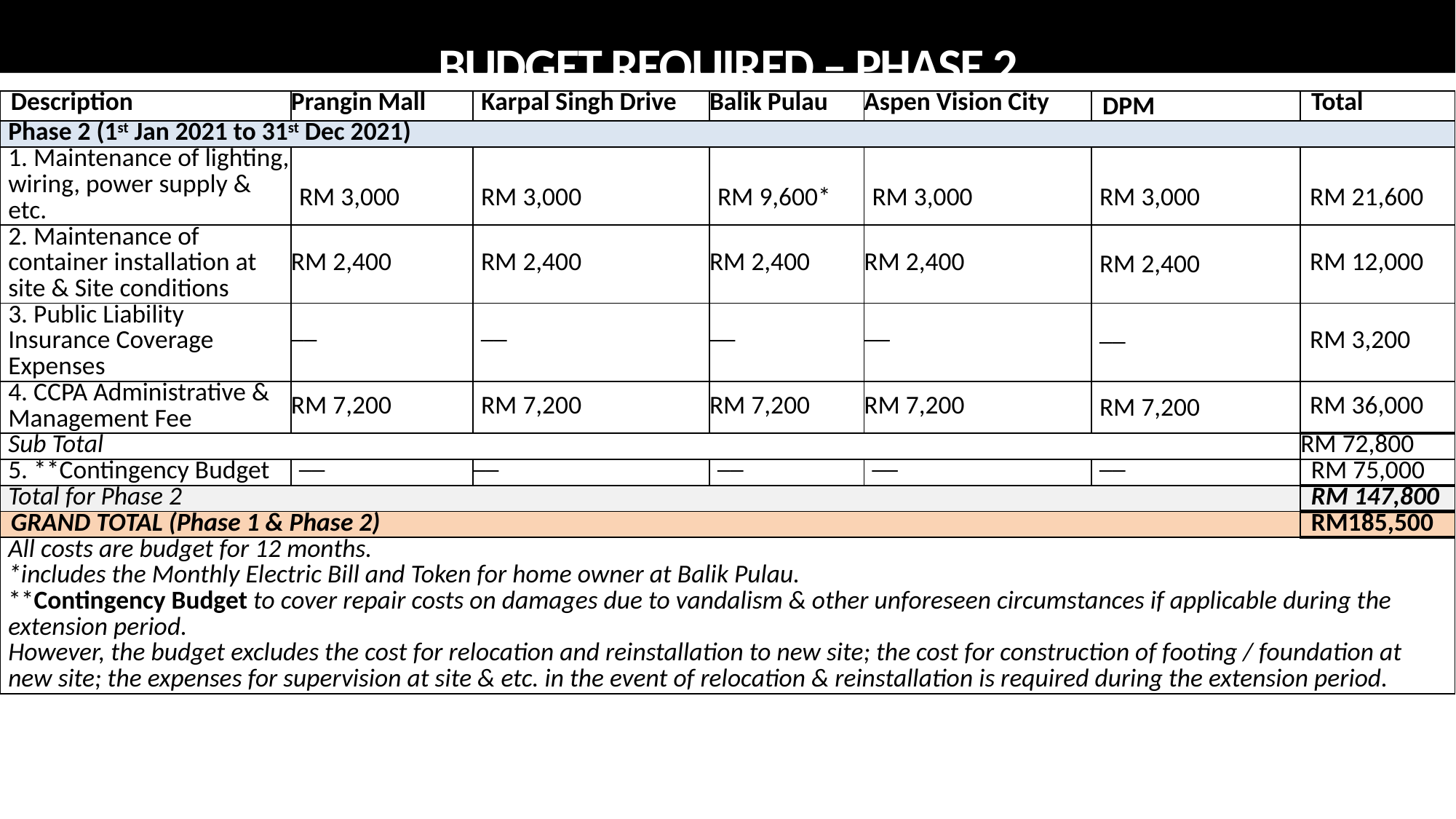

BUDGET REQUIRED – PHASE 2
| Description | Prangin Mall | Karpal Singh Drive | Balik Pulau | Aspen Vision City | DPM | Total |
| --- | --- | --- | --- | --- | --- | --- |
| Phase 2 (1st Jan 2021 to 31st Dec 2021) |  |  |  |  |  |  |
| 1. Maintenance of lighting, wiring, power supply & etc. | RM 3,000 | RM 3,000 | RM 9,600\* | RM 3,000 | RM 3,000 | RM 21,600 |
| 2. Maintenance of container installation at site & Site conditions | RM 2,400 | RM 2,400 | RM 2,400 | RM 2,400 | RM 2,400 | RM 12,000 |
| 3. Public Liability Insurance Coverage Expenses | ── | ── | ── | ── | ── | RM 3,200 |
| 4. CCPA Administrative & Management Fee | RM 7,200 | RM 7,200 | RM 7,200 | RM 7,200 | RM 7,200 | RM 36,000 |
| Sub Total |  |  |  |  |  | RM 72,800 |
| 5. \*\*Contingency Budget | ── | ── | ── | ── | ── | RM 75,000 |
| Total for Phase 2 |  |  |  |  |  | RM 147,800 |
| GRAND TOTAL (Phase 1 & Phase 2) |  |  |  |  |  | RM185,500 |
| All costs are budget for 12 months. \*includes the Monthly Electric Bill and Token for home owner at Balik Pulau. \*\*Contingency Budget to cover repair costs on damages due to vandalism & other unforeseen circumstances if applicable during the extension period. However, the budget excludes the cost for relocation and reinstallation to new site; the cost for construction of footing / foundation at new site; the expenses for supervision at site & etc. in the event of relocation & reinstallation is required during the extension period. |  |  |  |  |  |  |